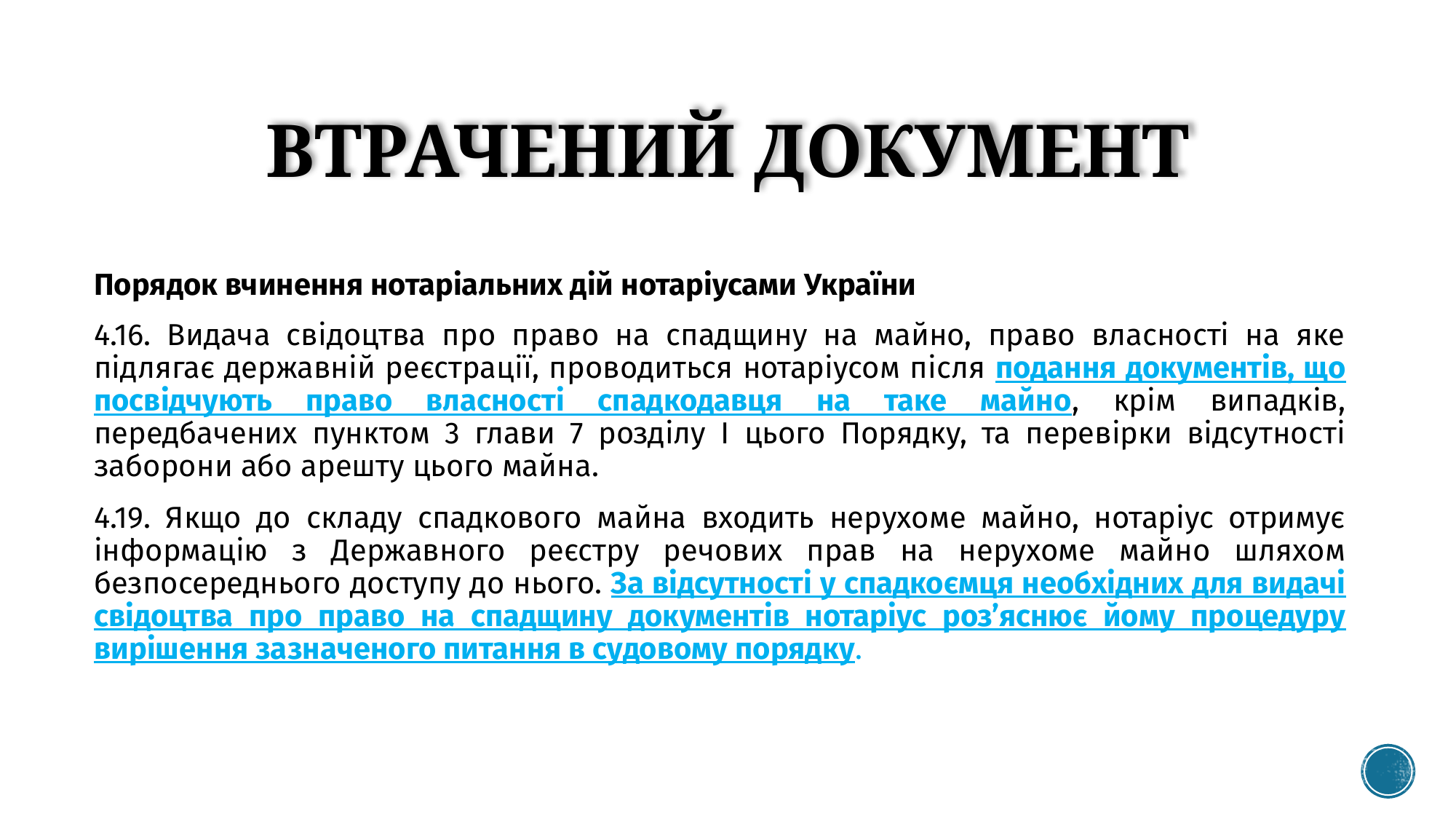

# ВТРАЧЕНИЙ ДОКУМЕНТ
Порядок вчинення нотаріальних дій нотаріусами України
4.16. Видача свідоцтва про право на спадщину на майно, право власності на яке підлягає державній реєстрації, проводиться нотаріусом після подання документів, що посвідчують право власності спадкодавця на таке майно, крім випадків, передбачених пунктом 3 глави 7 розділу І цього Порядку, та перевірки відсутності заборони або арешту цього майна.
4.19. Якщо до складу спадкового майна входить нерухоме майно, нотаріус отримує інформацію з Державного реєстру речових прав на нерухоме майно шляхом безпосереднього доступу до нього. За відсутності у спадкоємця необхідних для видачі свідоцтва про право на спадщину документів нотаріус роз’яснює йому процедуру вирішення зазначеного питання в судовому порядку.